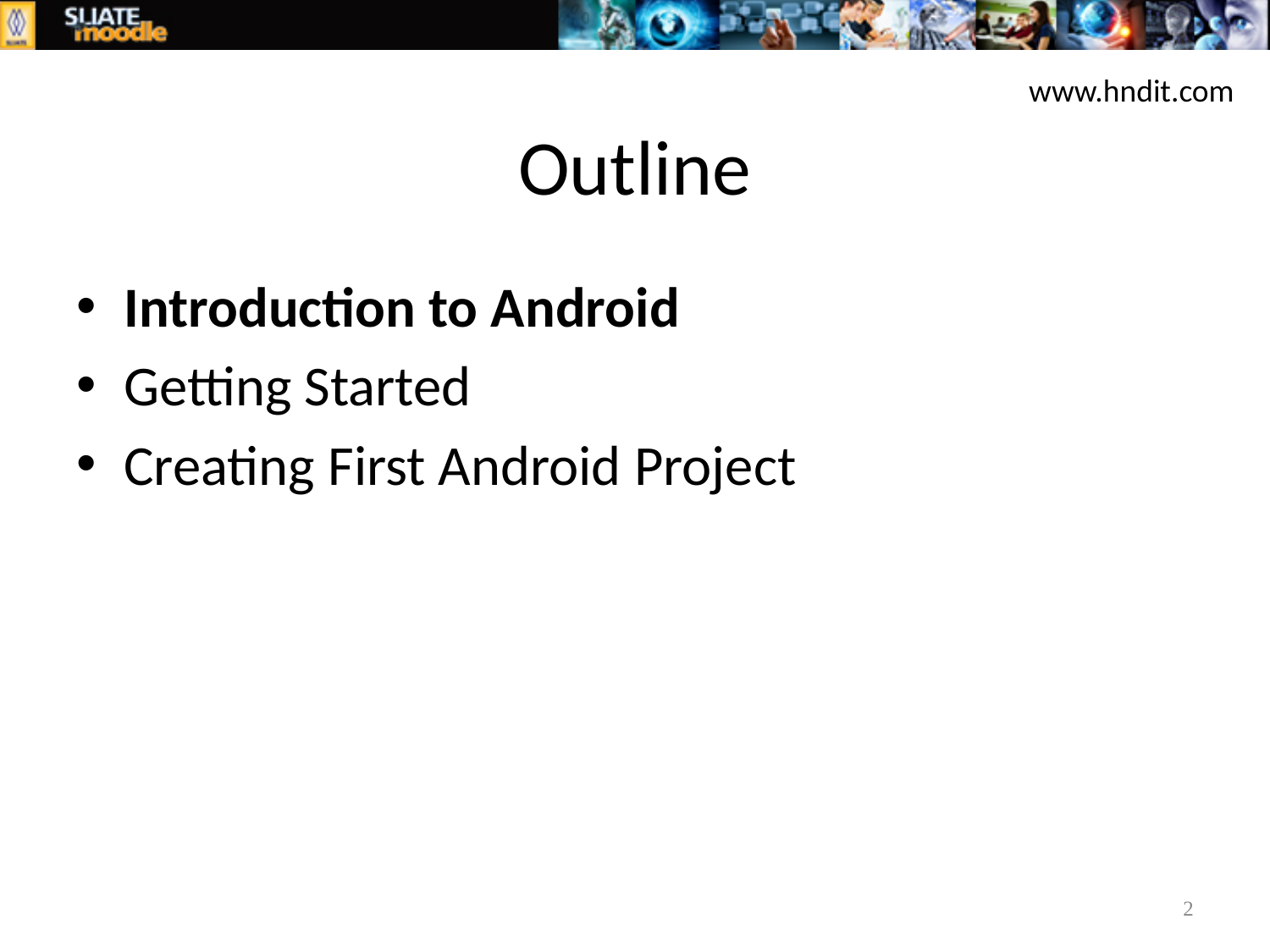

www.hndit.com
# Outline
Introduction to Android
Getting Started
Creating First Android Project
2